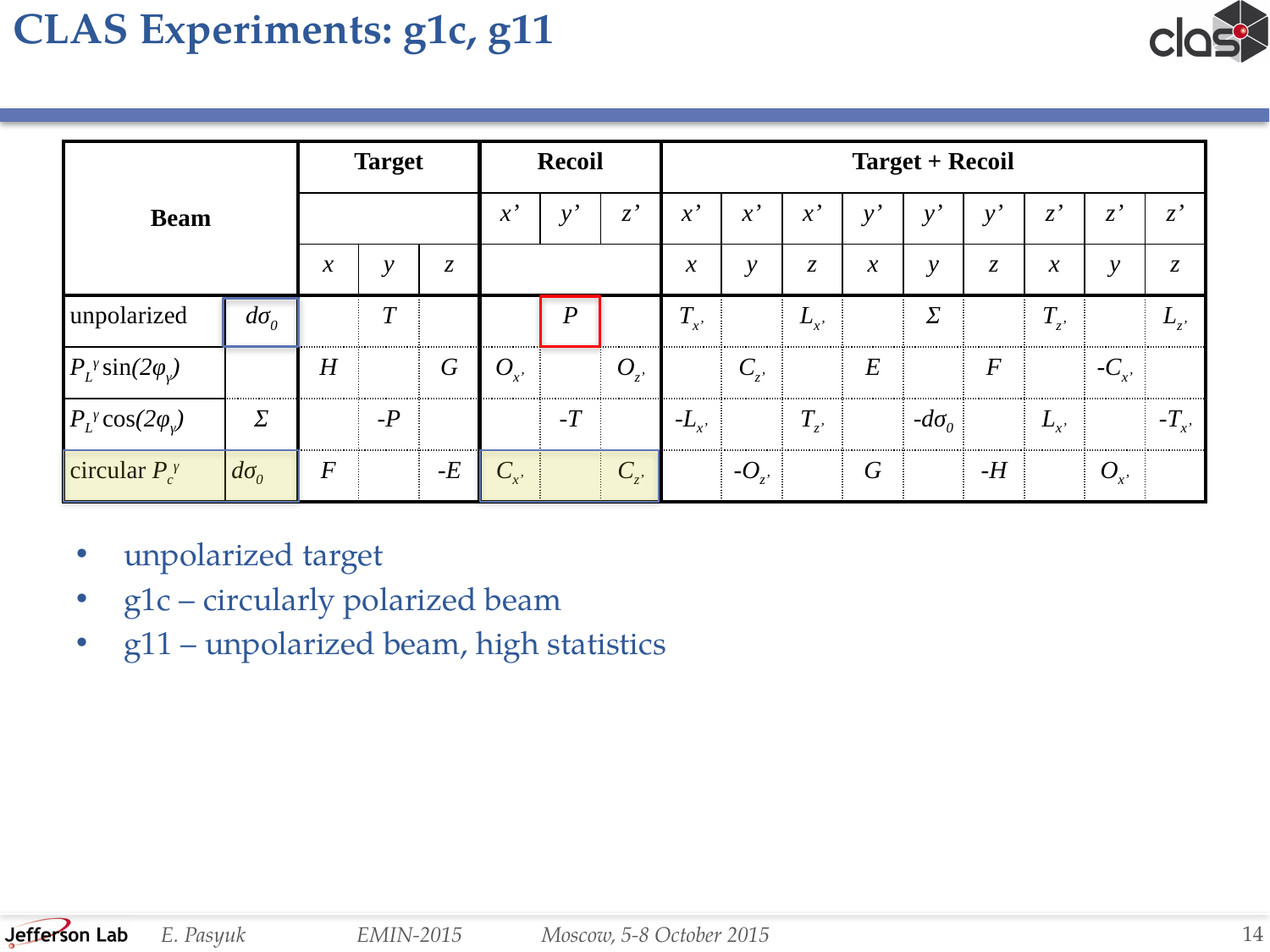

# CLAS Experiments: g1c, g11
| Beam |  | Target |  |  | Recoil |  |  | Target + Recoil |  |  |  |  |  |  |  |  |
| --- | --- | --- | --- | --- | --- | --- | --- | --- | --- | --- | --- | --- | --- | --- | --- | --- |
|  |  |  |  |  | x’ | y’ | z’ | x’ | x’ | x’ | y’ | y’ | y’ | z’ | z’ | z’ |
|  |  | x | y | z |  |  |  | x | y | z | x | y | z | x | y | z |
| unpolarized | dσ0 |  | T |  |  | P |  | Tx’ |  | Lx’ |  | Σ |  | Tz’ |  | Lz’ |
| PLγ sin(2φγ) |  | H |  | G | Ox’ |  | Oz’ |  | Cz’ |  | E |  | F |  | -Cx’ |  |
| PLγ cos(2φγ) | Σ |  | -P |  |  | -T |  | -Lx’ |  | Tz’ |  | -dσ0 |  | Lx’ |  | -Tx’ |
| circular Pcγ | dσ0 | F |  | -E | Cx’ |  | Cz’ |  | -Oz’ |  | G |  | -H |  | Ox’ |  |

unpolarized target
g1c – circularly polarized beam
g11 – unpolarized beam, high statistics
14
E. Pasyuk                     EMIN-2015               Moscow, 5-8 October 2015